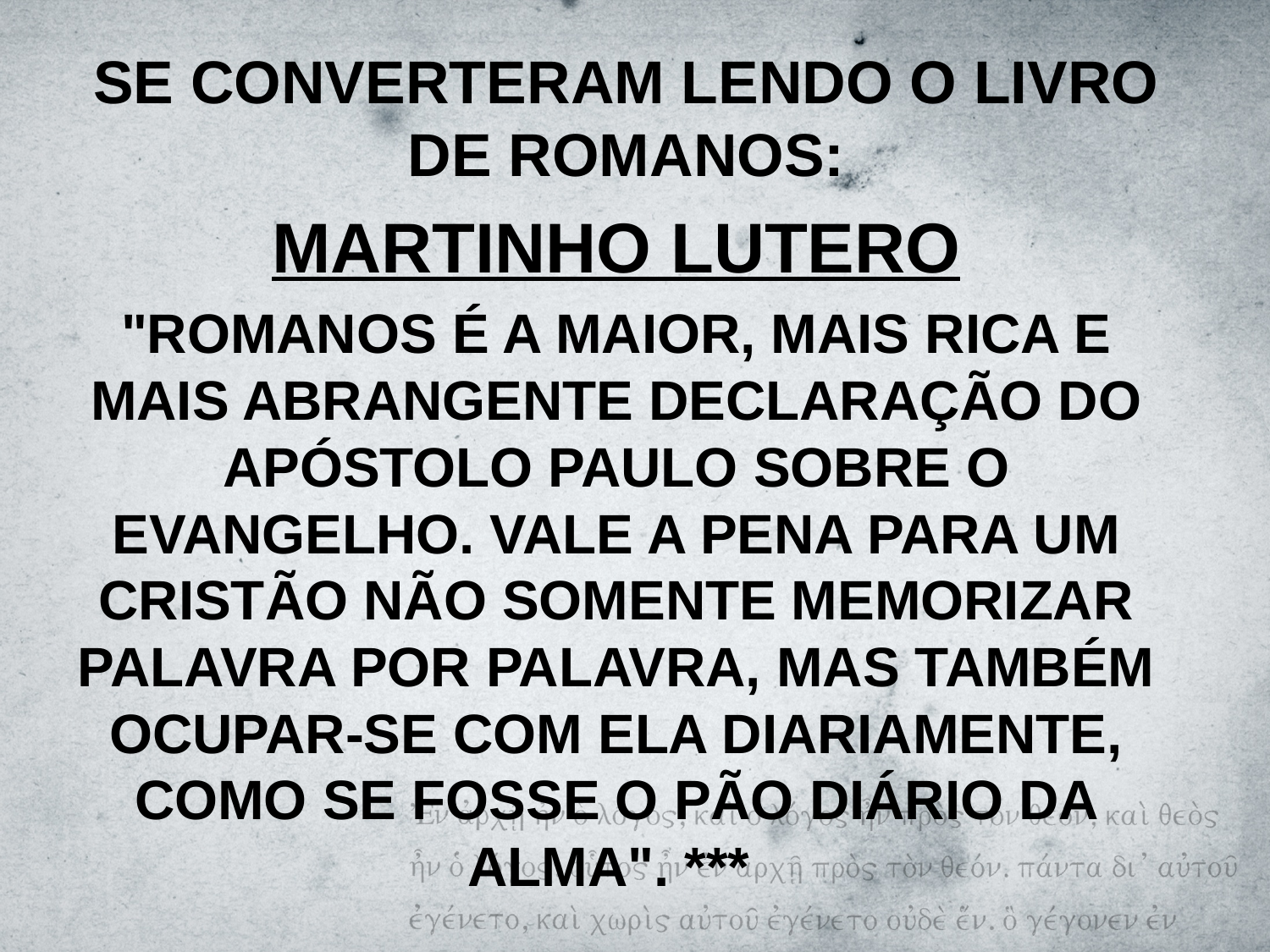

# SE CONVERTERAM LENDO O LIVRO DE ROMANOS:
MARTINHO LUTERO
"ROMANOS É A MAIOR, MAIS RICA E MAIS ABRANGENTE DECLARAÇÃO DO APÓSTOLO PAULO SOBRE O EVANGELHO. VALE A PENA PARA UM CRISTÃO NÃO SOMENTE MEMORIZAR PALAVRA POR PALAVRA, MAS TAMBÉM OCUPAR-SE COM ELA DIARIAMENTE, COMO SE FOSSE O PÃO DIÁRIO DA ALMA". ***
.